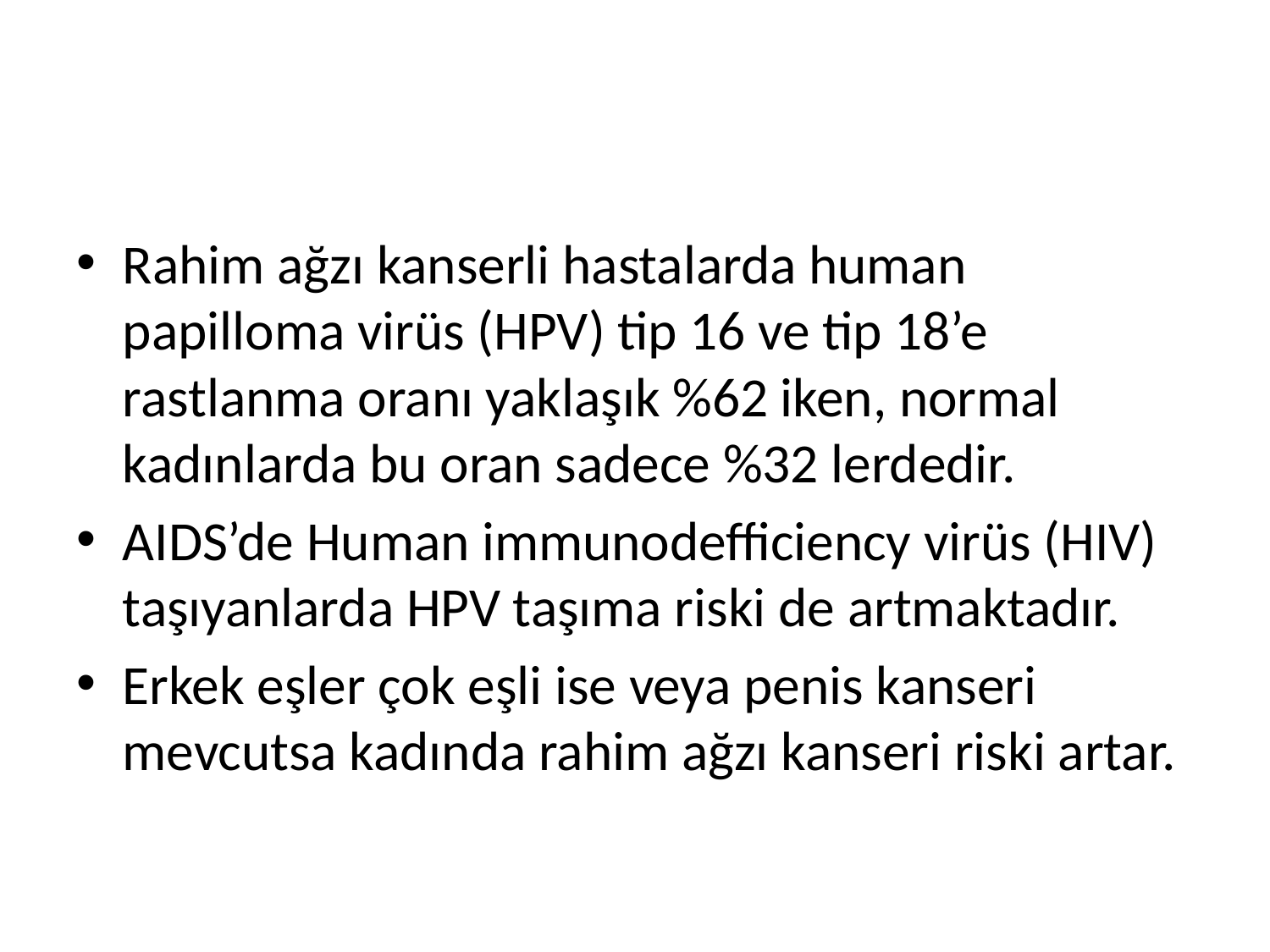

#
Rahim ağzı kanserli hastalarda human papilloma virüs (HPV) tip 16 ve tip 18’e rastlanma oranı yaklaşık %62 iken, normal kadınlarda bu oran sadece %32 lerdedir.
AIDS’de Human immunodefficiency virüs (HIV) taşıyanlarda HPV taşıma riski de artmaktadır.
Erkek eşler çok eşli ise veya penis kanseri mevcutsa kadında rahim ağzı kanseri riski artar.